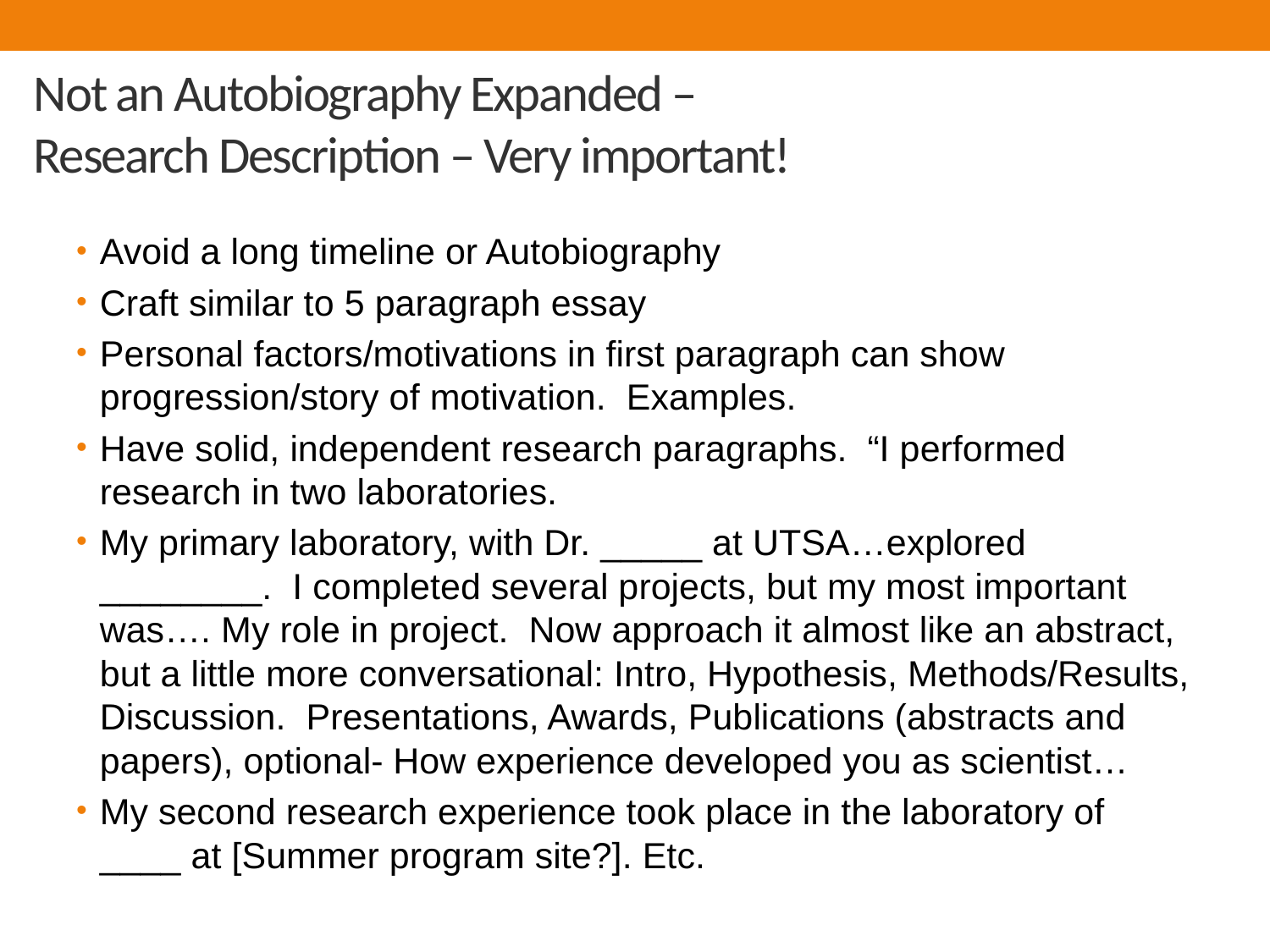

# Not an Autobiography Expanded – Research Description – Very important!
Avoid a long timeline or Autobiography
Craft similar to 5 paragraph essay
Personal factors/motivations in first paragraph can show progression/story of motivation.  Examples.
Have solid, independent research paragraphs.  “I performed research in two laboratories.
My primary laboratory, with Dr. _____ at UTSA…explored ________.  I completed several projects, but my most important was…. My role in project.  Now approach it almost like an abstract, but a little more conversational: Intro, Hypothesis, Methods/Results, Discussion.  Presentations, Awards, Publications (abstracts and papers), optional- How experience developed you as scientist…
My second research experience took place in the laboratory of ____ at [Summer program site?]. Etc.